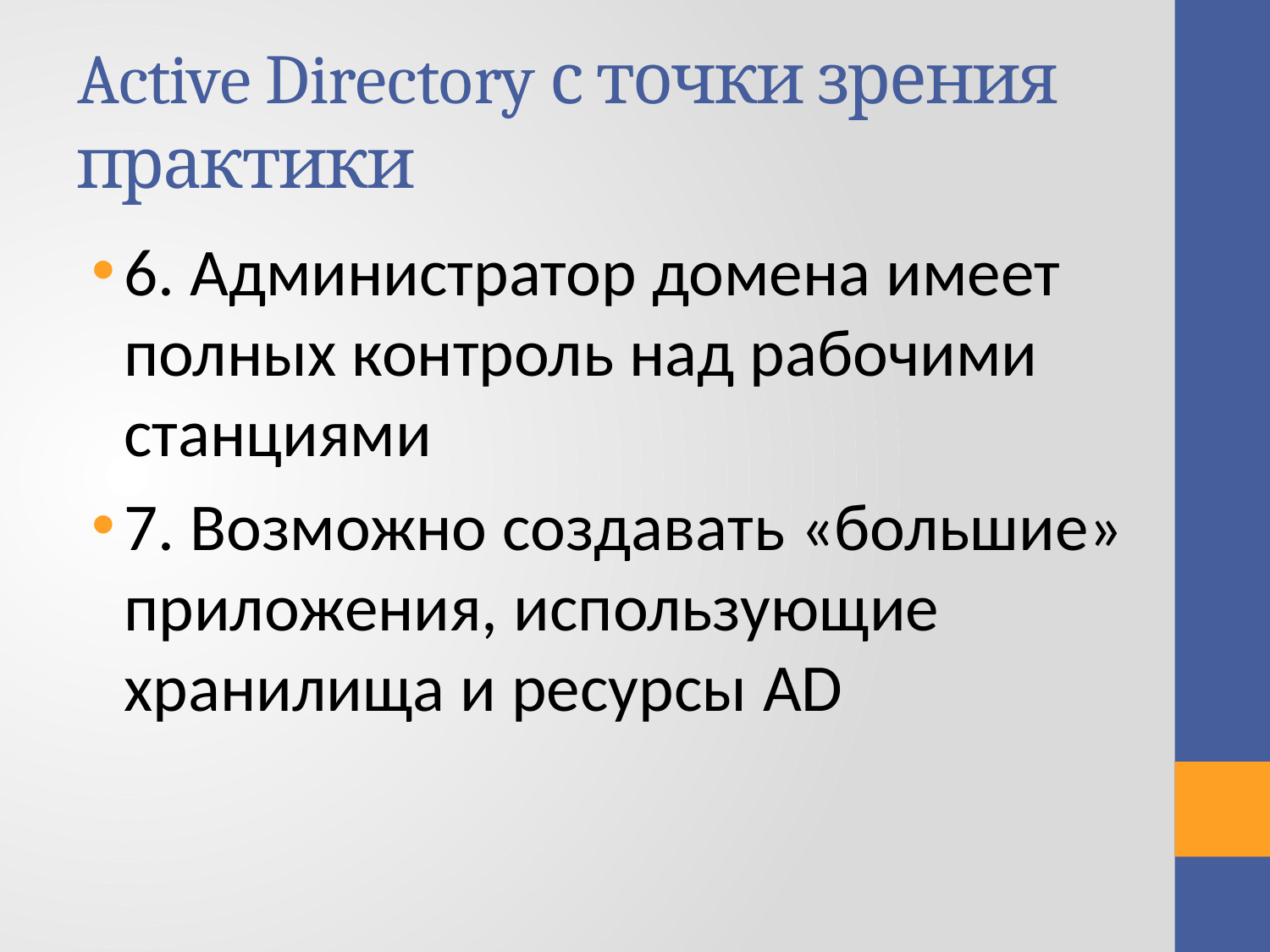

# Active Directory с точки зрения практики
6. Администратор домена имеет полных контроль над рабочими станциями
7. Возможно создавать «большие» приложения, использующие хранилища и ресурсы AD